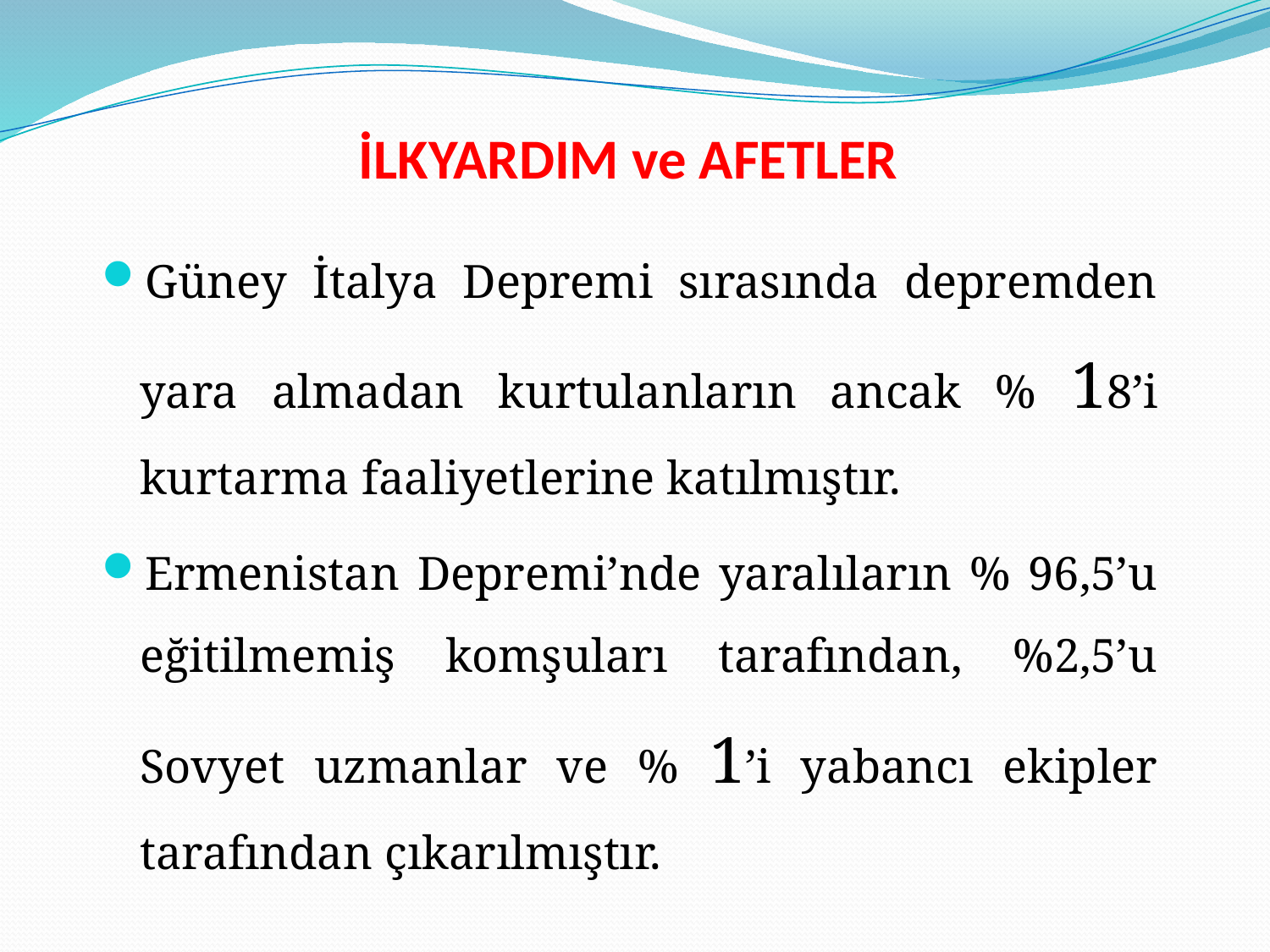

# İLKYARDIM ve AFETLER
Güney İtalya Depremi sırasında depremden yara almadan kurtulanların ancak % 18’i kurtarma faaliyetlerine katılmıştır.
Ermenistan Depremi’nde yaralıların % 96,5’u eğitilmemiş komşuları tarafından, %2,5’u Sovyet uzmanlar ve % 1’i yabancı ekipler tarafından çıkarılmıştır.